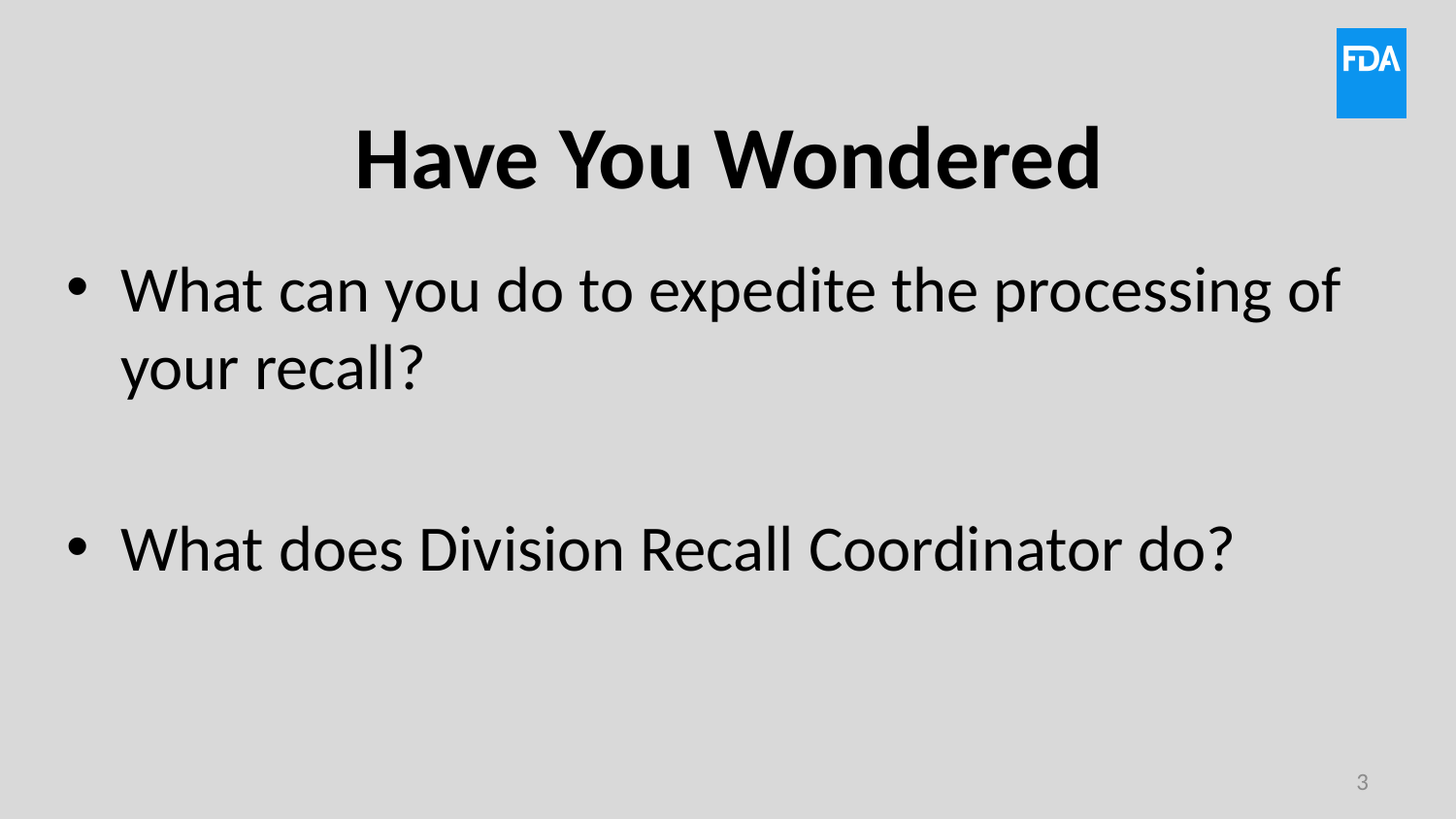

# Have You Wondered
What can you do to expedite the processing of your recall?

What does Division Recall Coordinator do?

3